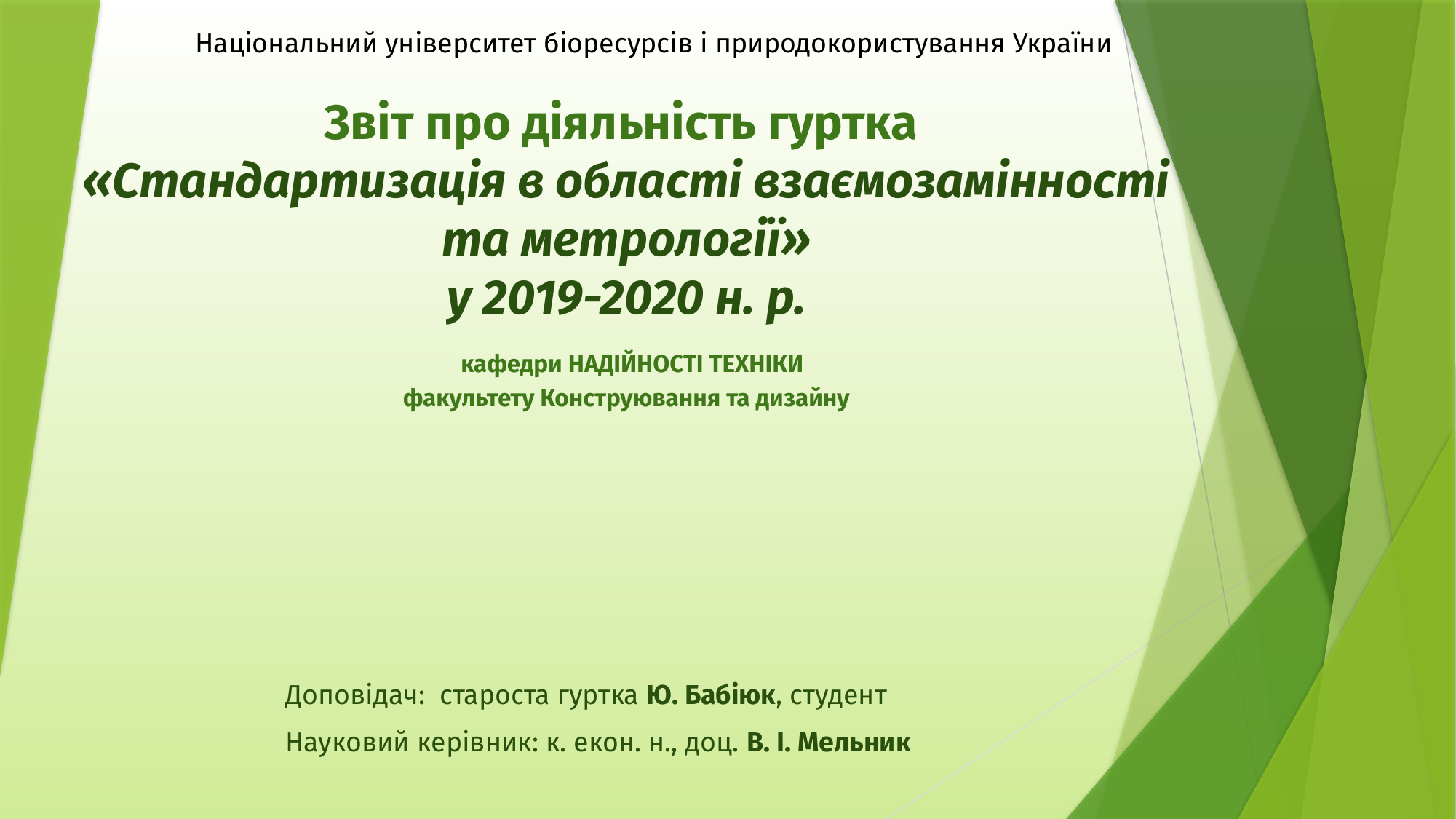

# Звіт про діяльність гуртка «Стандартизація в області взаємозамінності та метрології» у 2019-2020 н. р. кафедри НАДІЙНОСТІ ТЕХНІКИ факультету Конструювання та дизайну
Національний університет біоресурсів і природокористування України
Доповідач:  староста гуртка Ю. Бабіюк, студент
Науковий керівник: к. екон. н., доц. В. І. Мельник